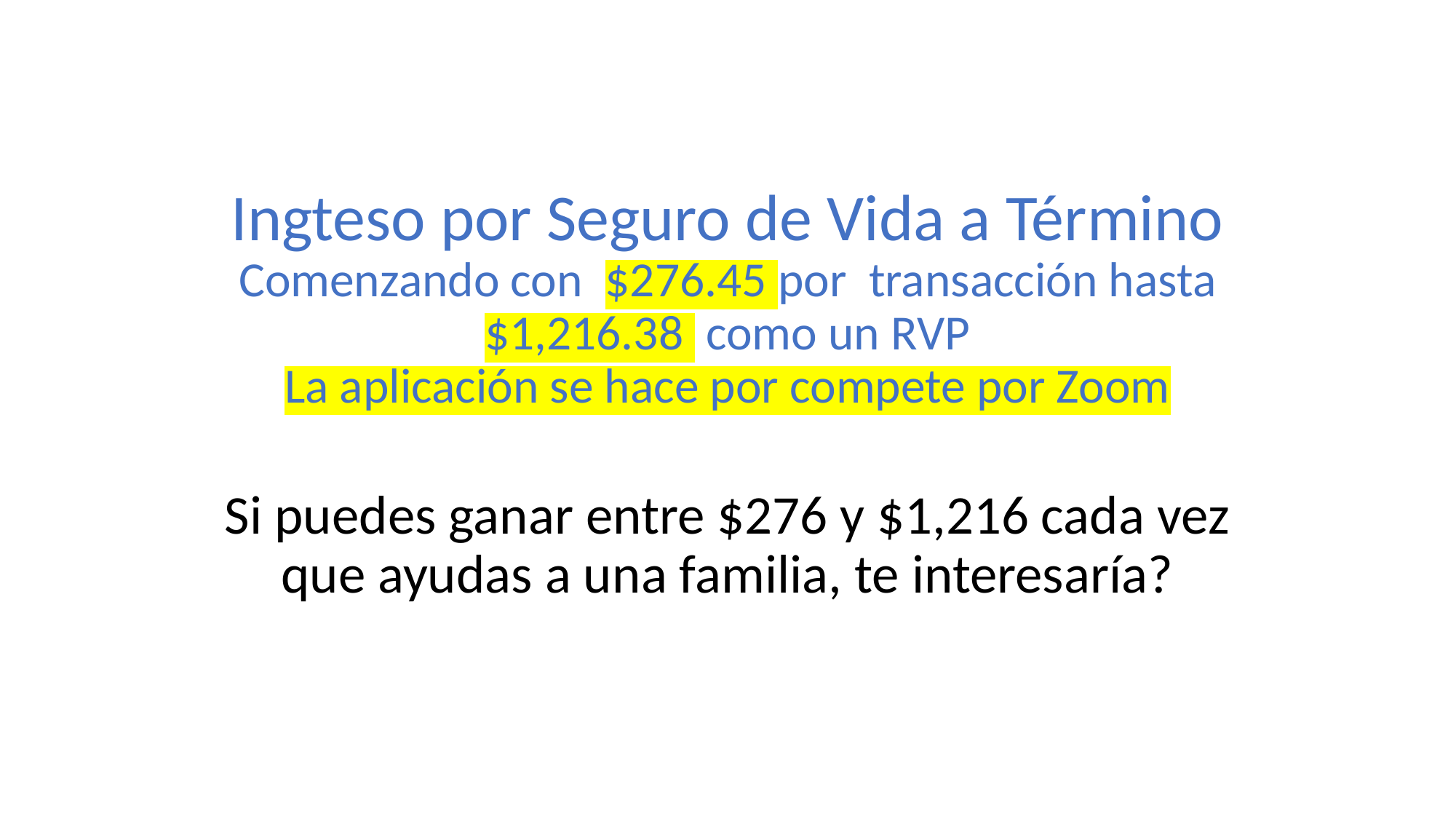

# Ingteso por Seguro de Vida a Término Comenzando con  $276.45 por  transacción hasta $1,216.38  como un RVP La aplicación se hace por compete por Zoom
Si puedes ganar entre $276 y $1,216 cada vez que ayudas a una familia, te interesaría?